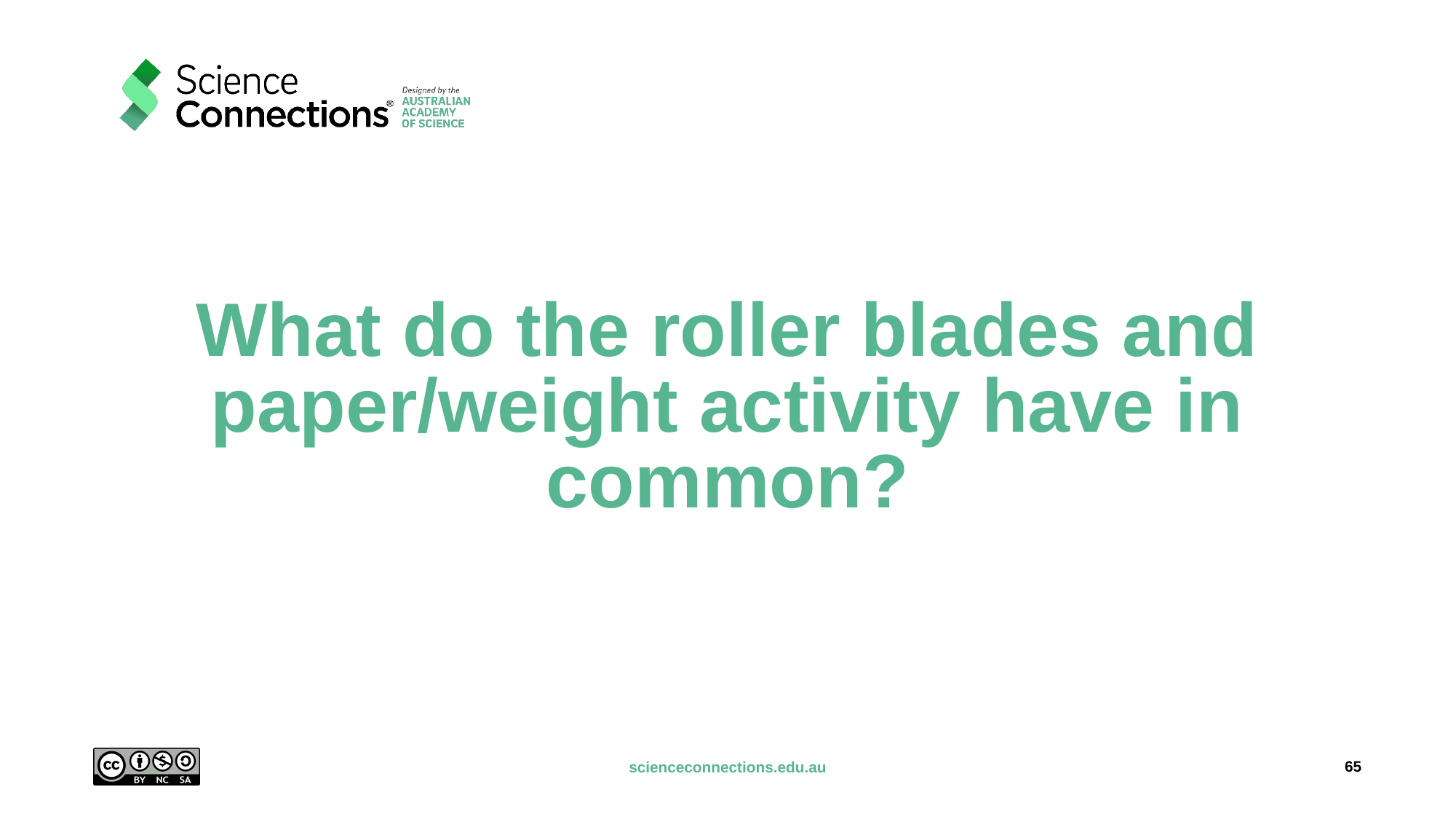

# What do the roller blades and paper/weight activity have in common?
65
scienceconnections.edu.au